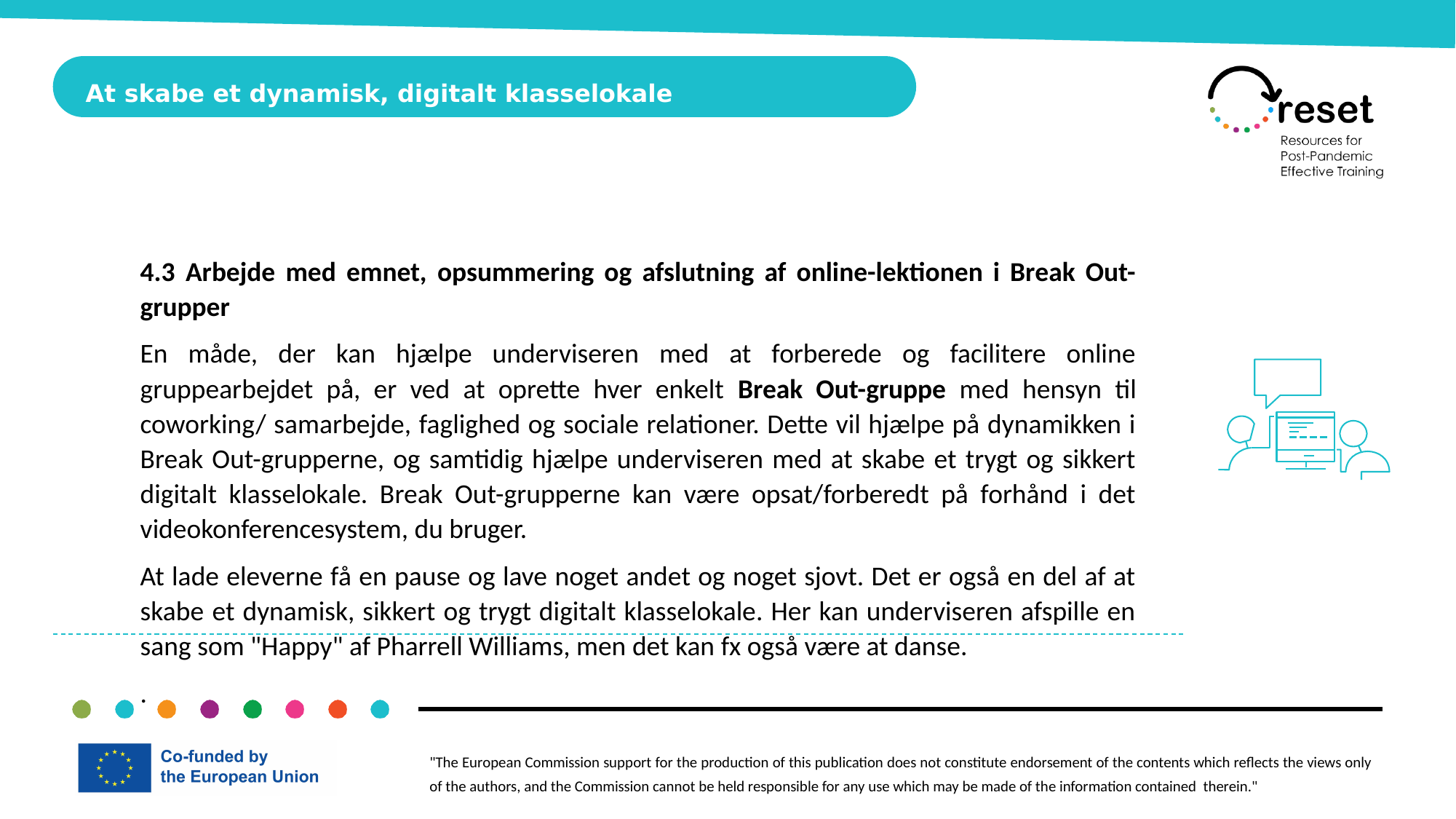

At skabe et dynamisk, digitalt klasselokale

4.3 Arbejde med emnet, opsummering og afslutning af online-lektionen i Break Out-grupper
En måde, der kan hjælpe underviseren med at forberede og facilitere online gruppearbejdet på, er ved at oprette hver enkelt Break Out-gruppe med hensyn til coworking/ samarbejde, faglighed og sociale relationer. Dette vil hjælpe på dynamikken i Break Out-grupperne, og samtidig hjælpe underviseren med at skabe et trygt og sikkert digitalt klasselokale. Break Out-grupperne kan være opsat/forberedt på forhånd i det videokonferencesystem, du bruger.
At lade eleverne få en pause og lave noget andet og noget sjovt. Det er også en del af at skabe et dynamisk, sikkert og trygt digitalt klasselokale. Her kan underviseren afspille en sang som "Happy" af Pharrell Williams, men det kan fx også være at danse.
.